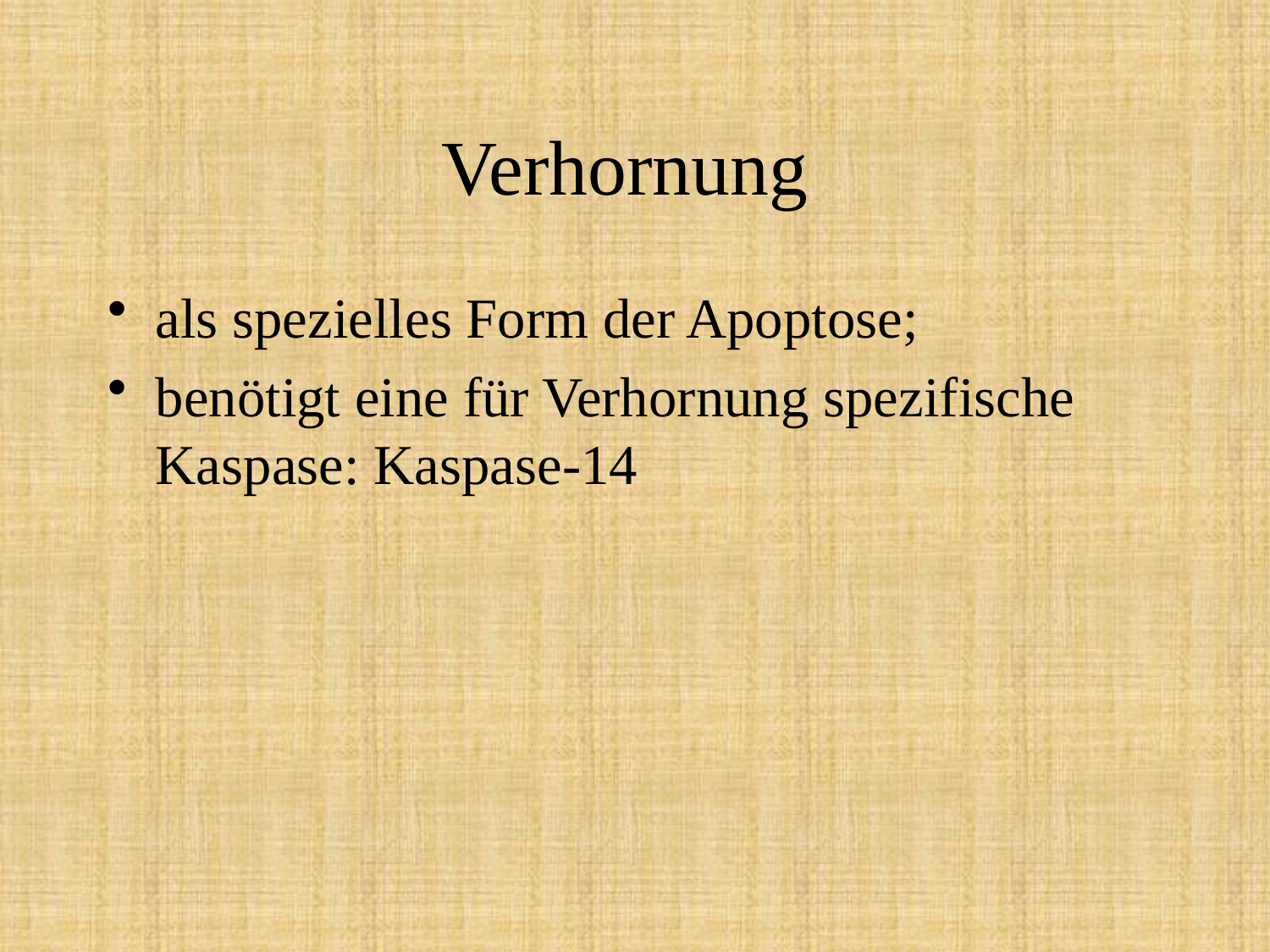

# Verhornung
als spezielles Form der Apoptose;
benötigt eine für Verhornung spezifische Kaspase: Kaspase-14